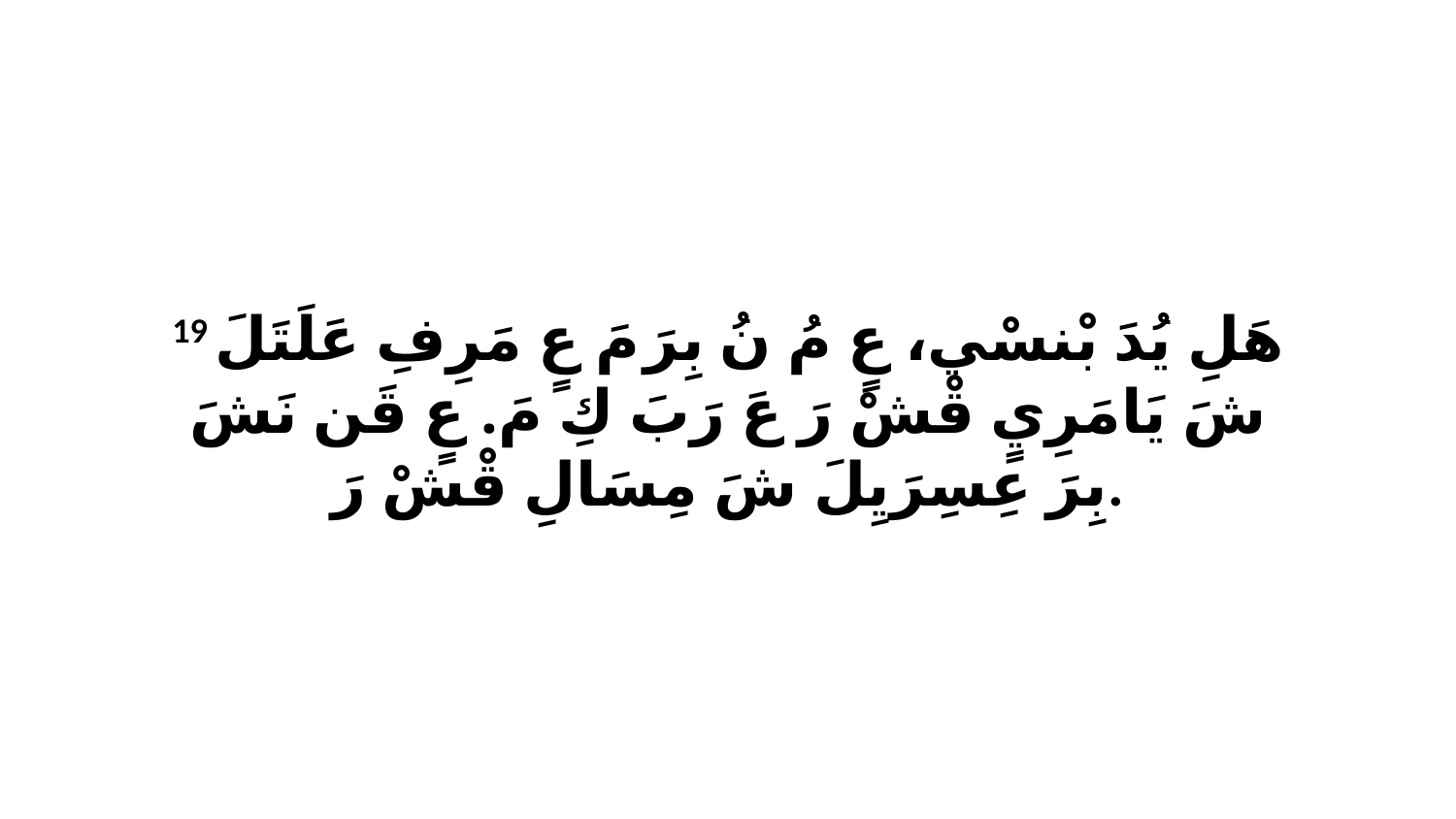

19 هَلِ يُدَ بْنسْي، عٍ مُ نُ بِرَ مَ عٍ مَرِفِ عَلَتَلَ شَ يَامَرِيٍ قْشْ رَ عَ رَبَ كِ مَ. عٍ قَن نَشَ بِرَ عِسِرَيِلَ شَ مِسَالِ قْشْ رَ.